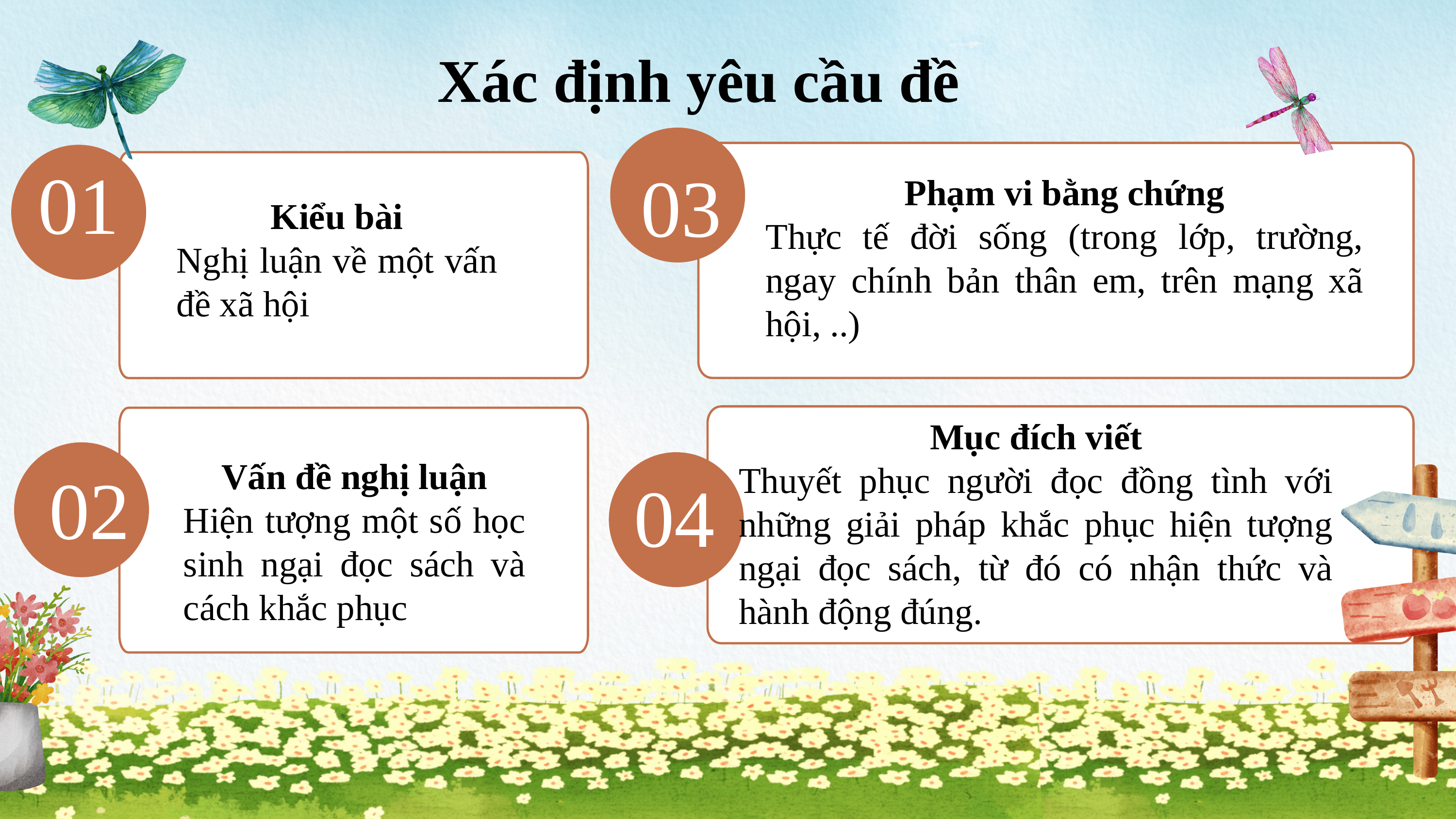

Xác định yêu cầu đề

03

01
Phạm vi bằng chứng
Thực tế đời sống (trong lớp, trường, ngay chính bản thân em, trên mạng xã hội, ..)
Kiểu bài
Nghị luận về một vấn đề xã hội

Mục đích viết
Thuyết phục người đọc đồng tình với những giải pháp khắc phục hiện tượng ngại đọc sách, từ đó có nhận thức và hành động đúng.

02

04
Vấn đề nghị luận
Hiện tượng một số học sinh ngại đọc sách và cách khắc phục